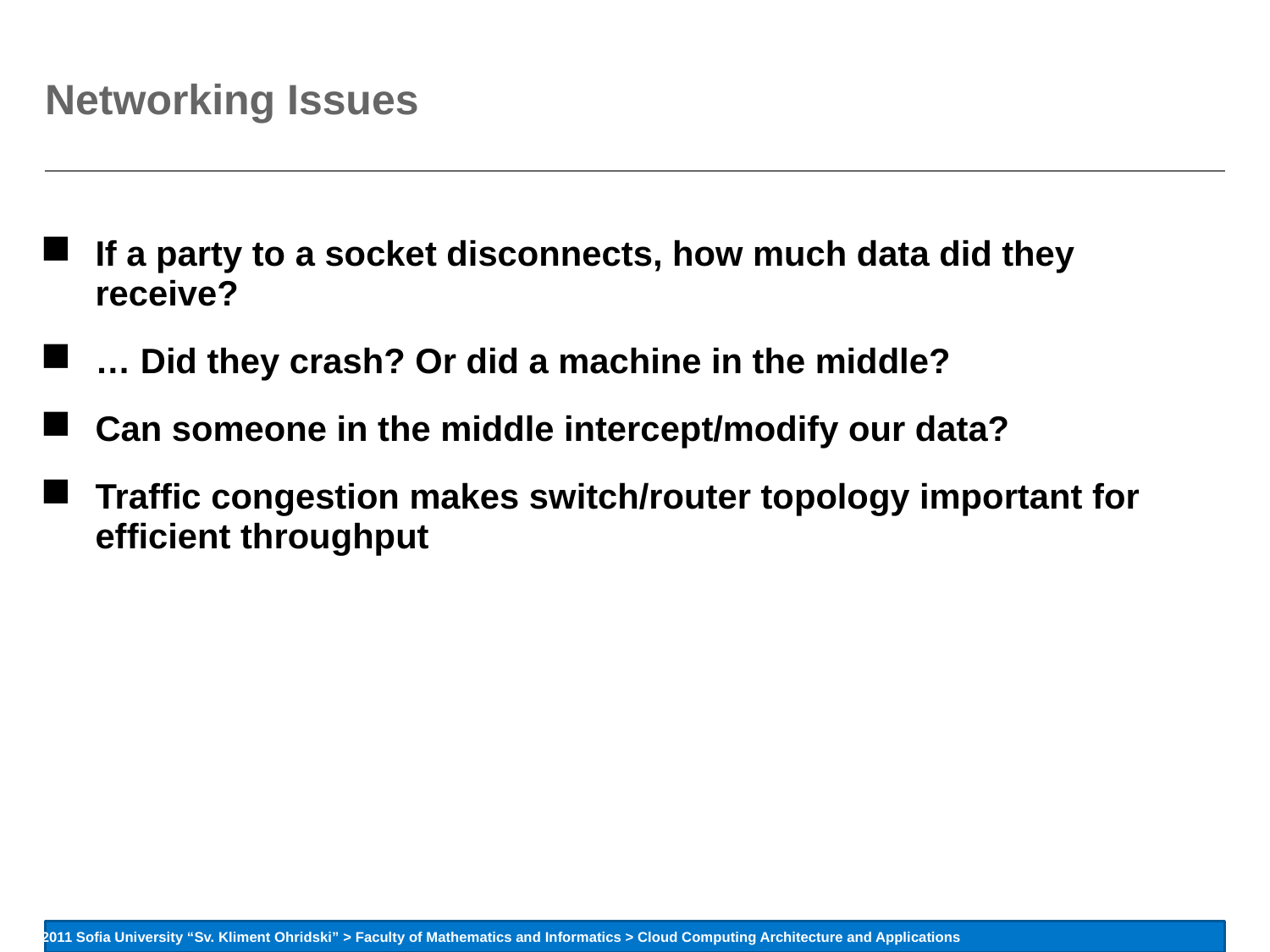

# Networking Issues
If a party to a socket disconnects, how much data did they receive?
… Did they crash? Or did a machine in the middle?
Can someone in the middle intercept/modify our data?
Traffic congestion makes switch/router topology important for efficient throughput